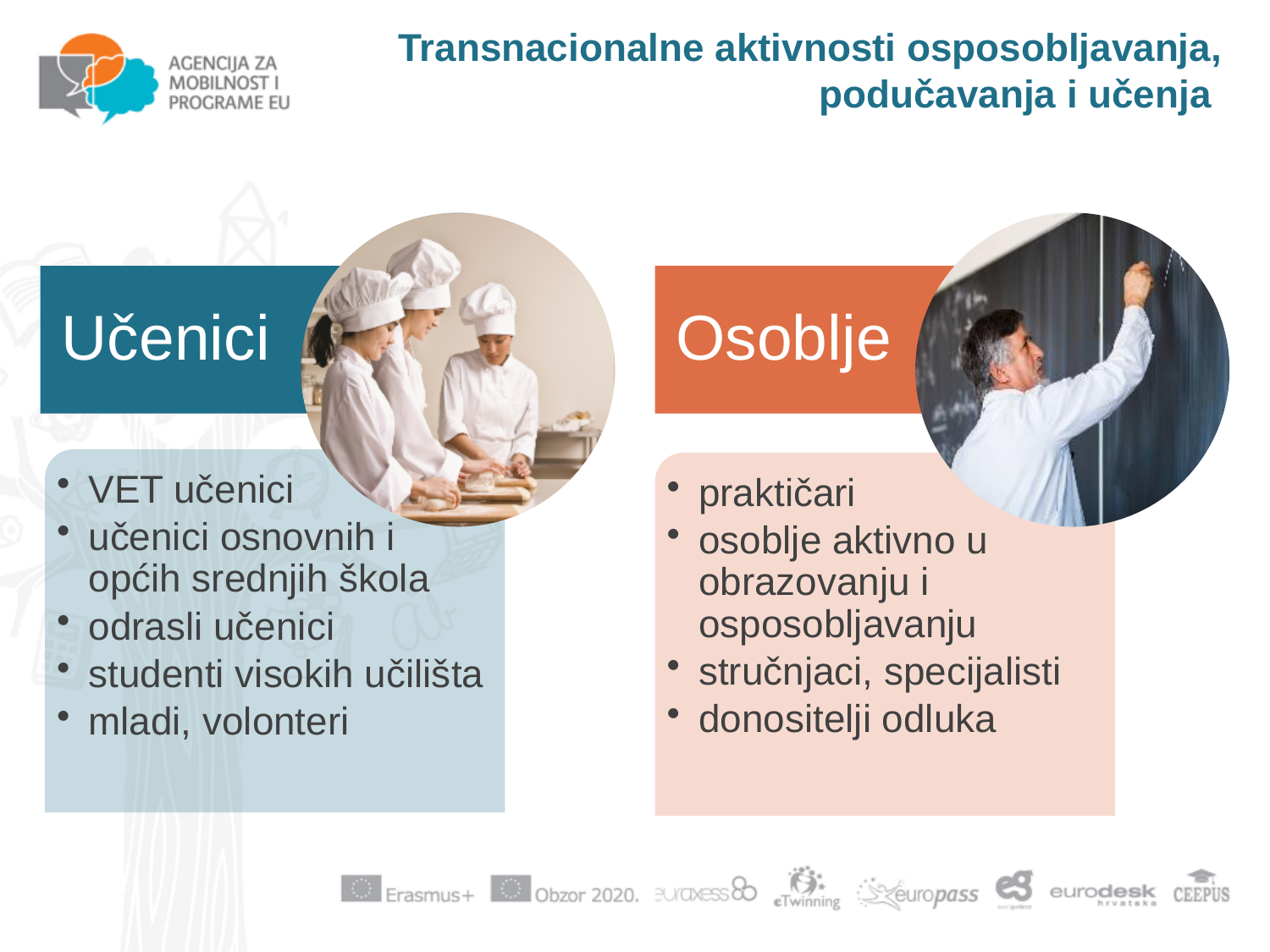

# Transnacionalne aktivnosti osposobljavanja, podučavanja i učenja

Učenici

Osoblje

VET učenici
učenici osnovnih i općih srednjih škola
odrasli učenici
studenti visokih učilišta
mladi, volonteri

praktičari
osoblje aktivno u obrazovanju i osposobljavanju
stručnjaci, specijalisti
donositelji odluka